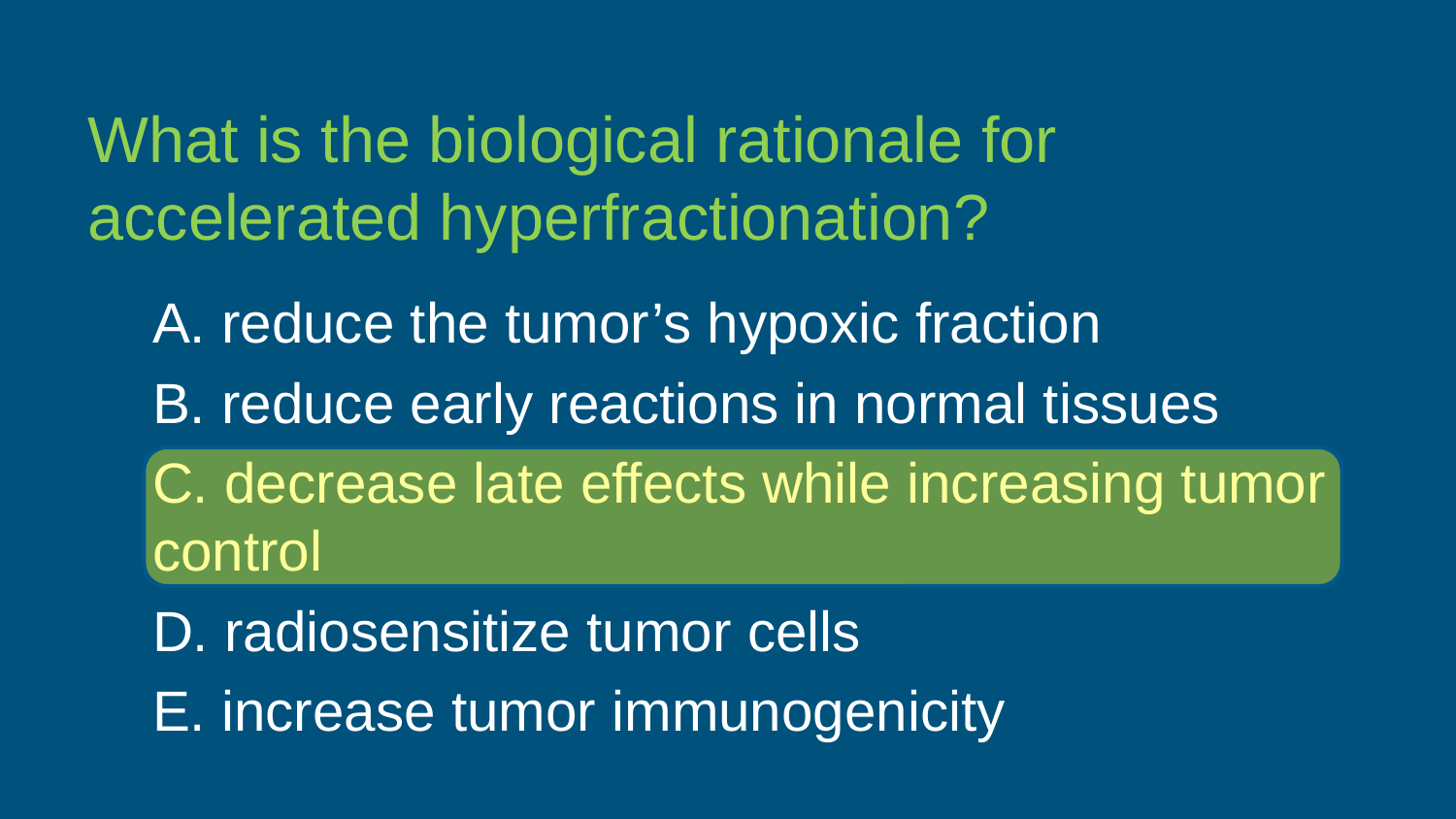

What is the biological rationale for accelerated hyperfractionation?

A. reduce the tumor’s hypoxic fraction
B. reduce early reactions in normal tissues
C. decrease late effects while increasing tumor control
D. radiosensitize tumor cells
E. increase tumor immunogenicity